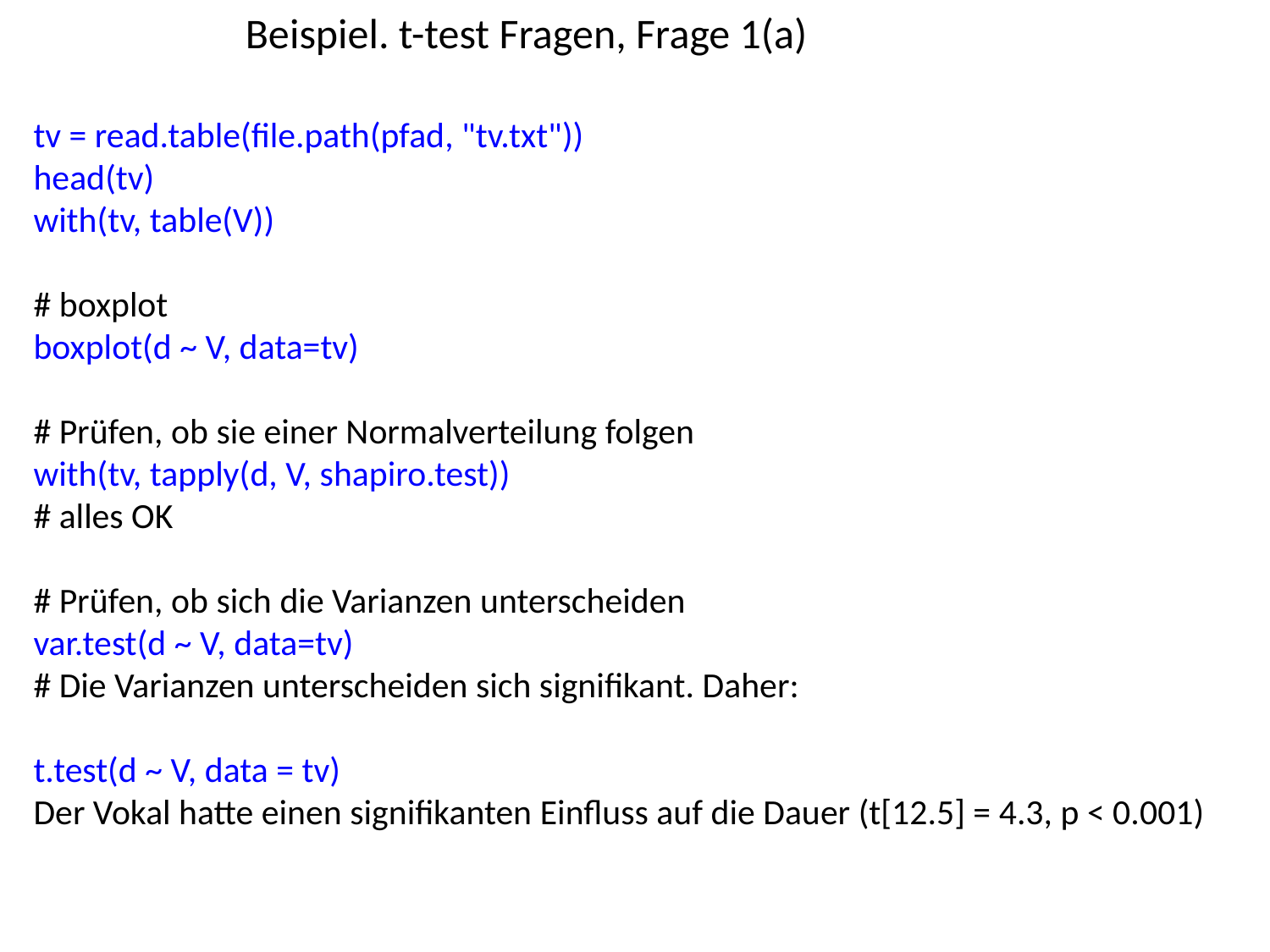

Beispiel. t-test Fragen, Frage 1(a)
tv = read.table(file.path(pfad, "tv.txt"))
head(tv)
with(tv, table(V))

# boxplot
boxplot(d ~ V, data=tv)

# Prüfen, ob sie einer Normalverteilung folgen
with(tv, tapply(d, V, shapiro.test))
# alles OK

# Prüfen, ob sich die Varianzen unterscheiden
var.test(d ~ V, data=tv)
# Die Varianzen unterscheiden sich signifikant. Daher:

t.test(d ~ V, data = tv)
Der Vokal hatte einen signifikanten Einfluss auf die Dauer (t[12.5] = 4.3, p < 0.001)